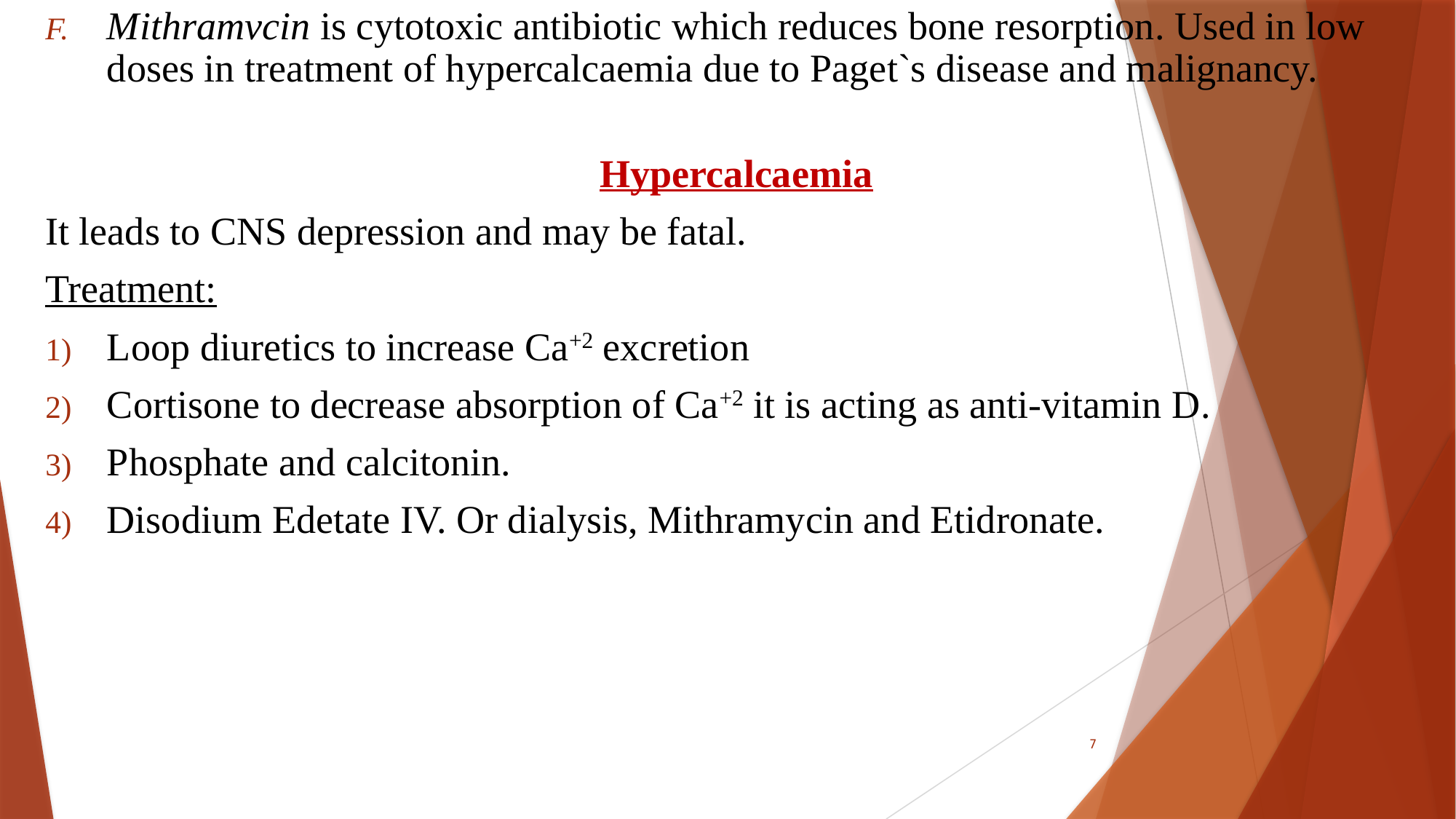

Mithramvcin is cytotoxic antibiotic which reduces bone resorption. Used in low doses in treatment of hypercalcaemia due to Paget`s disease and malignancy.
Hypercalcaemia
It leads to CNS depression and may be fatal.
Treatment:
Loop diuretics to increase Ca+2 excretion
Cortisone to decrease absorption of Ca+2 it is acting as anti-vitamin D.
Phosphate and calcitonin.
Disodium Edetate IV. Or dialysis, Mithramycin and Etidronate.
7